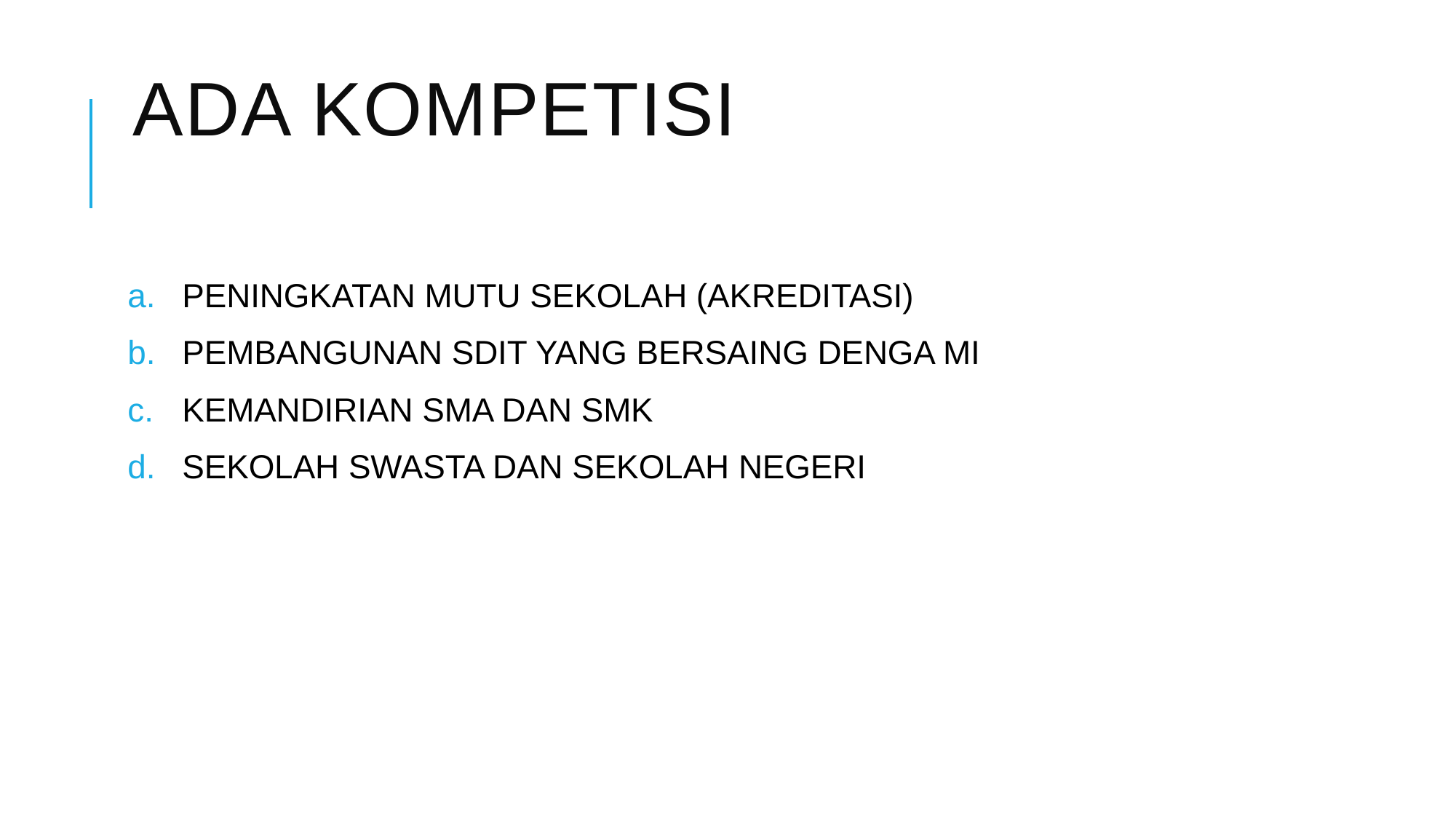

# ADA KOMPETISI
PENINGKATAN MUTU SEKOLAH (AKREDITASI)
PEMBANGUNAN SDIT YANG BERSAING DENGA MI
KEMANDIRIAN SMA DAN SMK
SEKOLAH SWASTA DAN SEKOLAH NEGERI